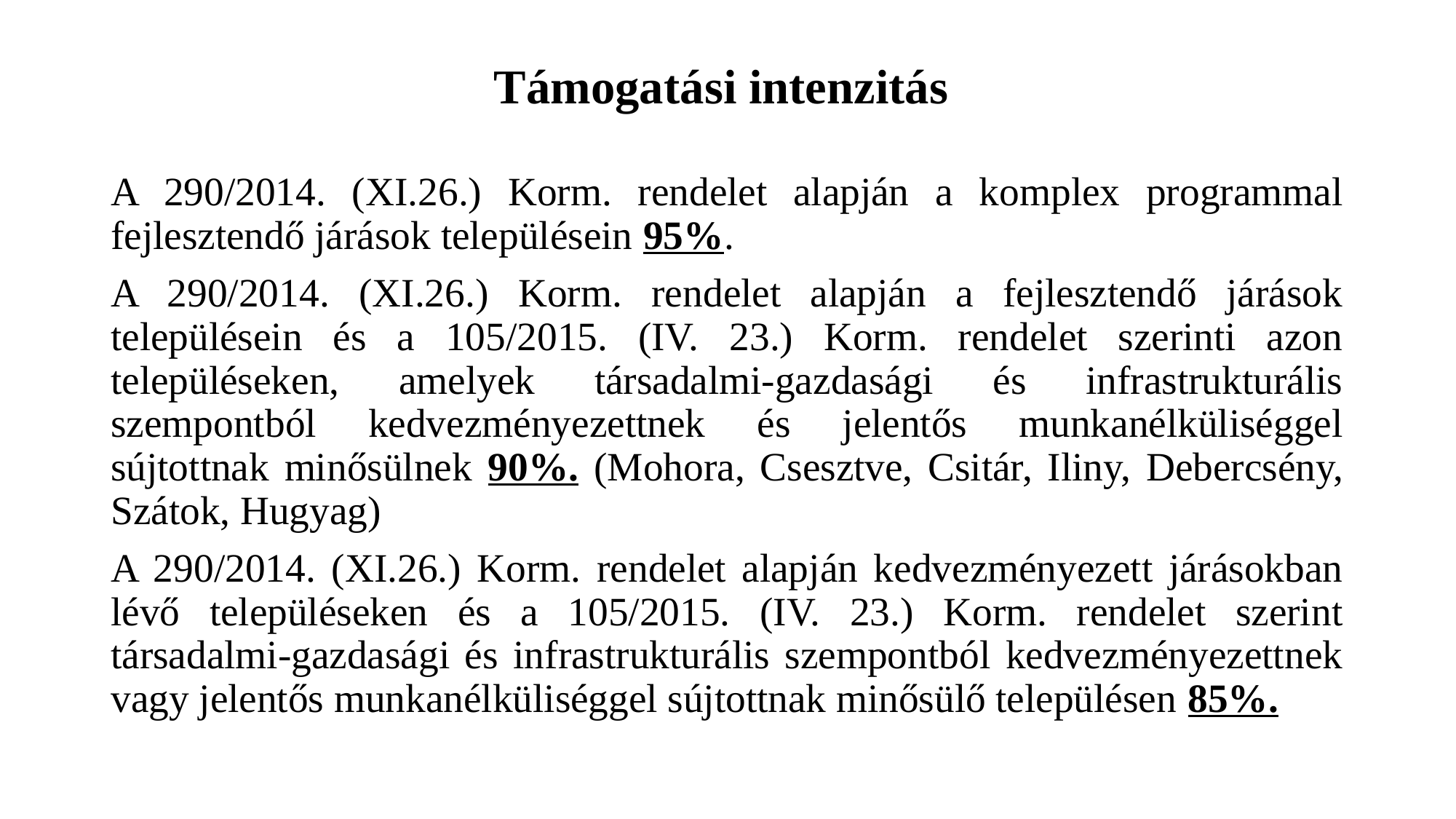

# Támogatási intenzitás
A 290/2014. (XI.26.) Korm. rendelet alapján a komplex programmal fejlesztendő járások településein 95%.
A 290/2014. (XI.26.) Korm. rendelet alapján a fejlesztendő járások településein és a 105/2015. (IV. 23.) Korm. rendelet szerinti azon településeken, amelyek társadalmi-gazdasági és infrastrukturális szempontból kedvezményezettnek és jelentős munkanélküliséggel sújtottnak minősülnek 90%. (Mohora, Csesztve, Csitár, Iliny, Debercsény, Szátok, Hugyag)
A 290/2014. (XI.26.) Korm. rendelet alapján kedvezményezett járásokban lévő településeken és a 105/2015. (IV. 23.) Korm. rendelet szerint társadalmi-gazdasági és infrastrukturális szempontból kedvezményezettnek vagy jelentős munkanélküliséggel sújtottnak minősülő településen 85%.